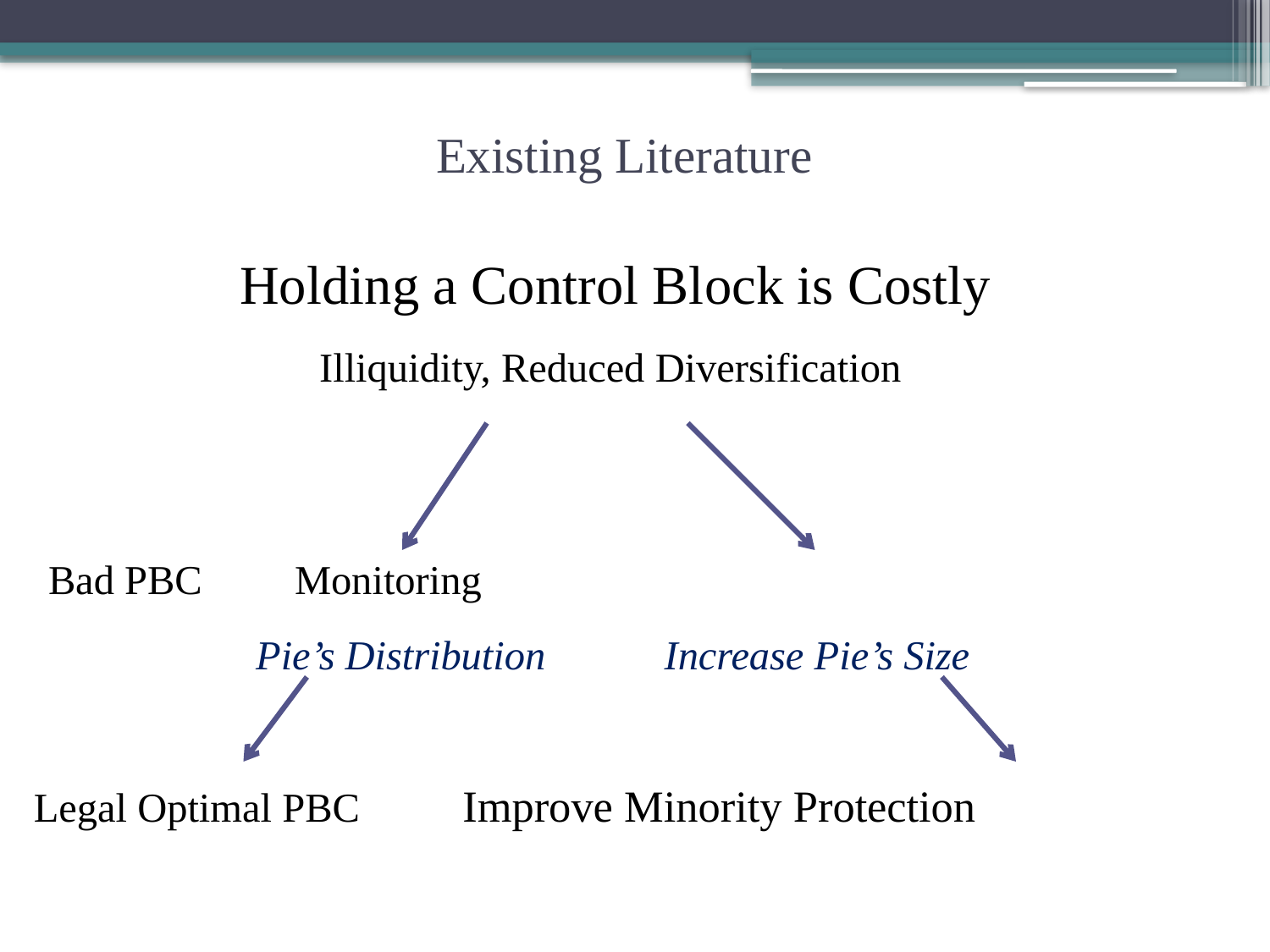

# Existing Literature
Holding a Control Block is Costly
Illiquidity, Reduced Diversification

		Bad PBC			Monitoring
                    Pie’s Distribution		Increase Pie’s Size

Improve Minority Protection		Legal Optimal PBC